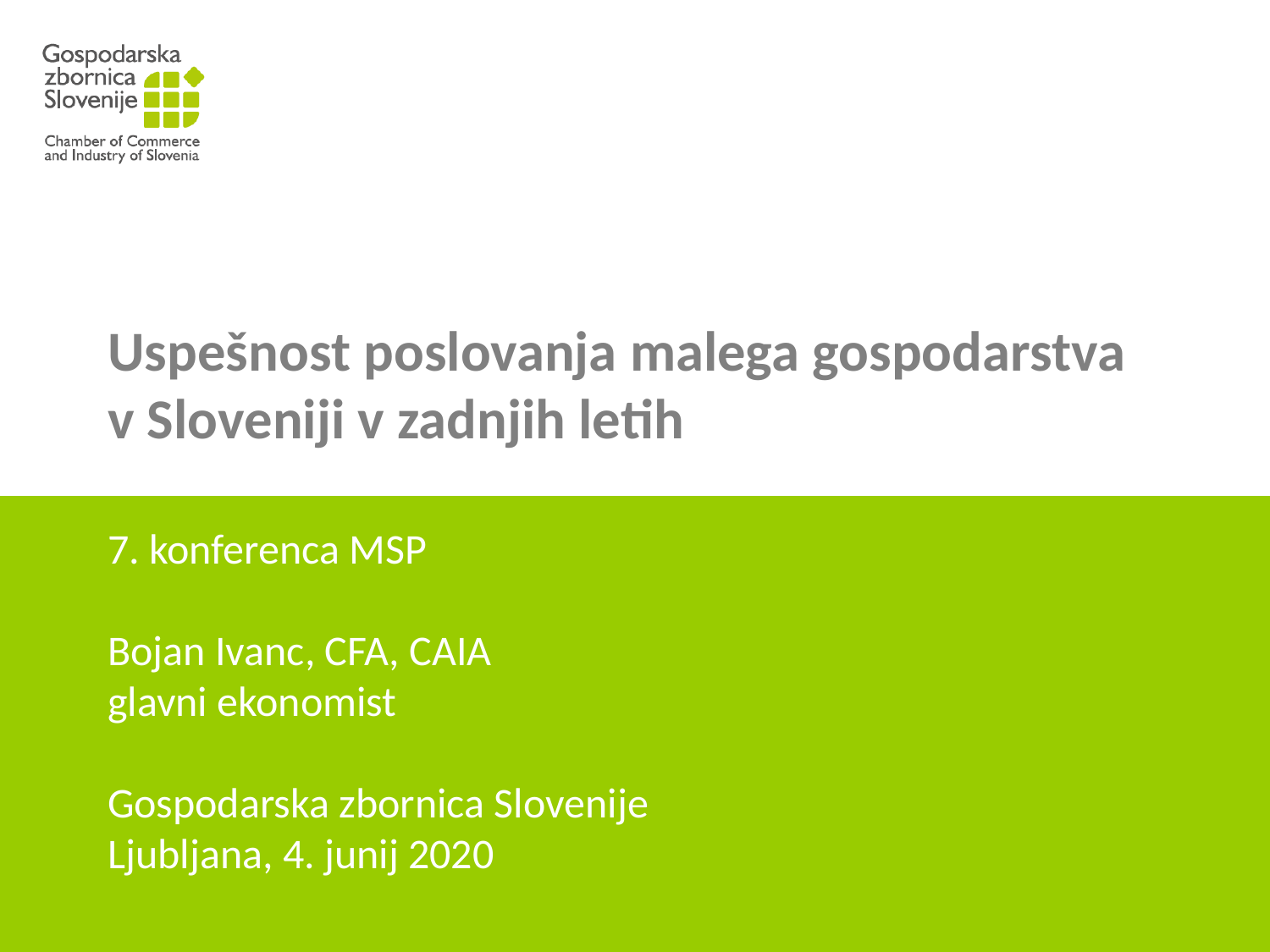

Uspešnost poslovanja malega gospodarstva v Sloveniji v zadnjih letih

7. konferenca MSP

Bojan Ivanc, CFA, CAIA
glavni ekonomist

Gospodarska zbornica Slovenije
Ljubljana, 4. junij 2020